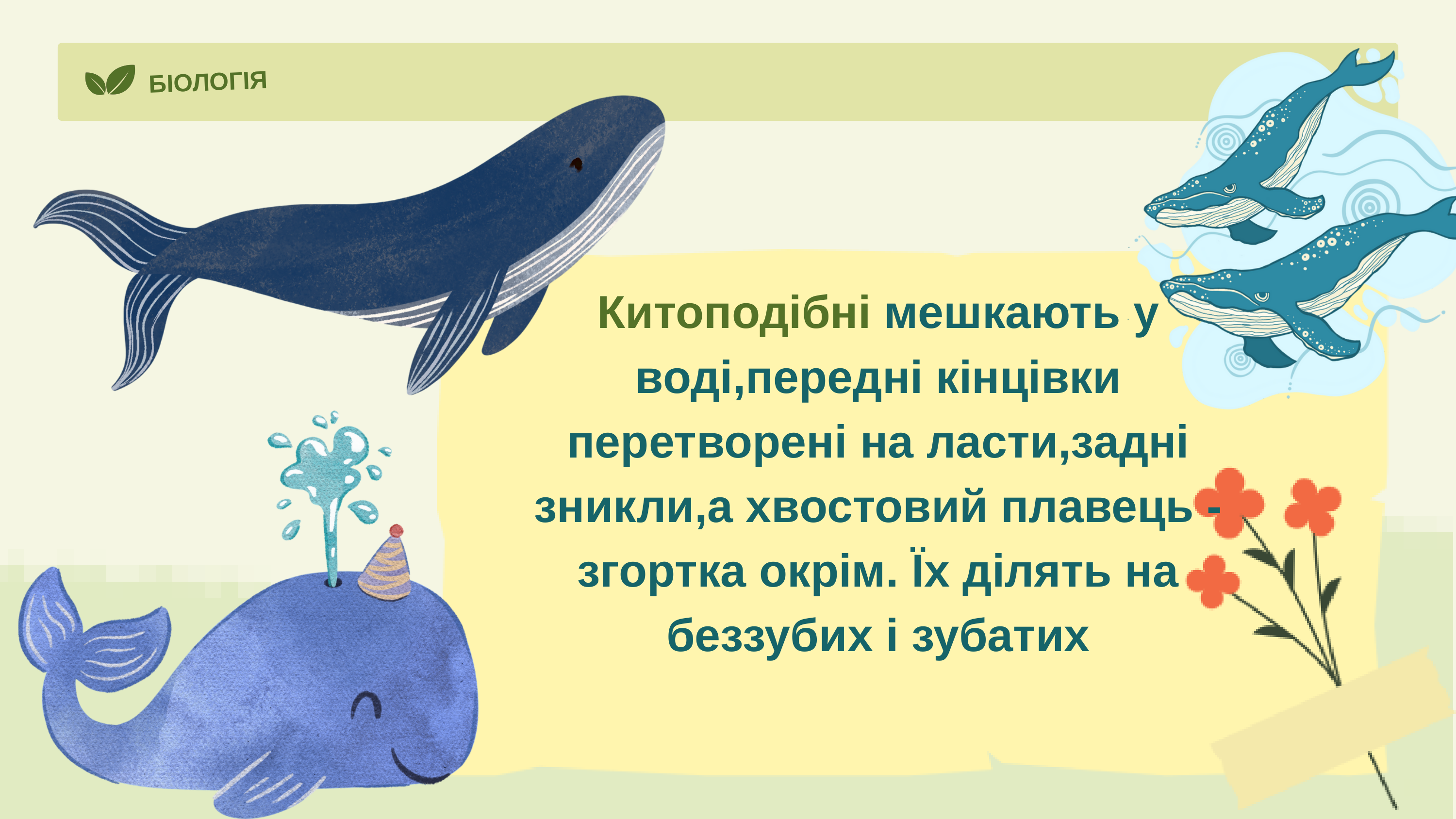

БІОЛОГІЯ

Китоподібні мешкають у воді,передні кінцівки перетворені на ласти,задні зникли,а хвостовий плавець - згортка окрім. Їх ділять на беззубих і зубатих